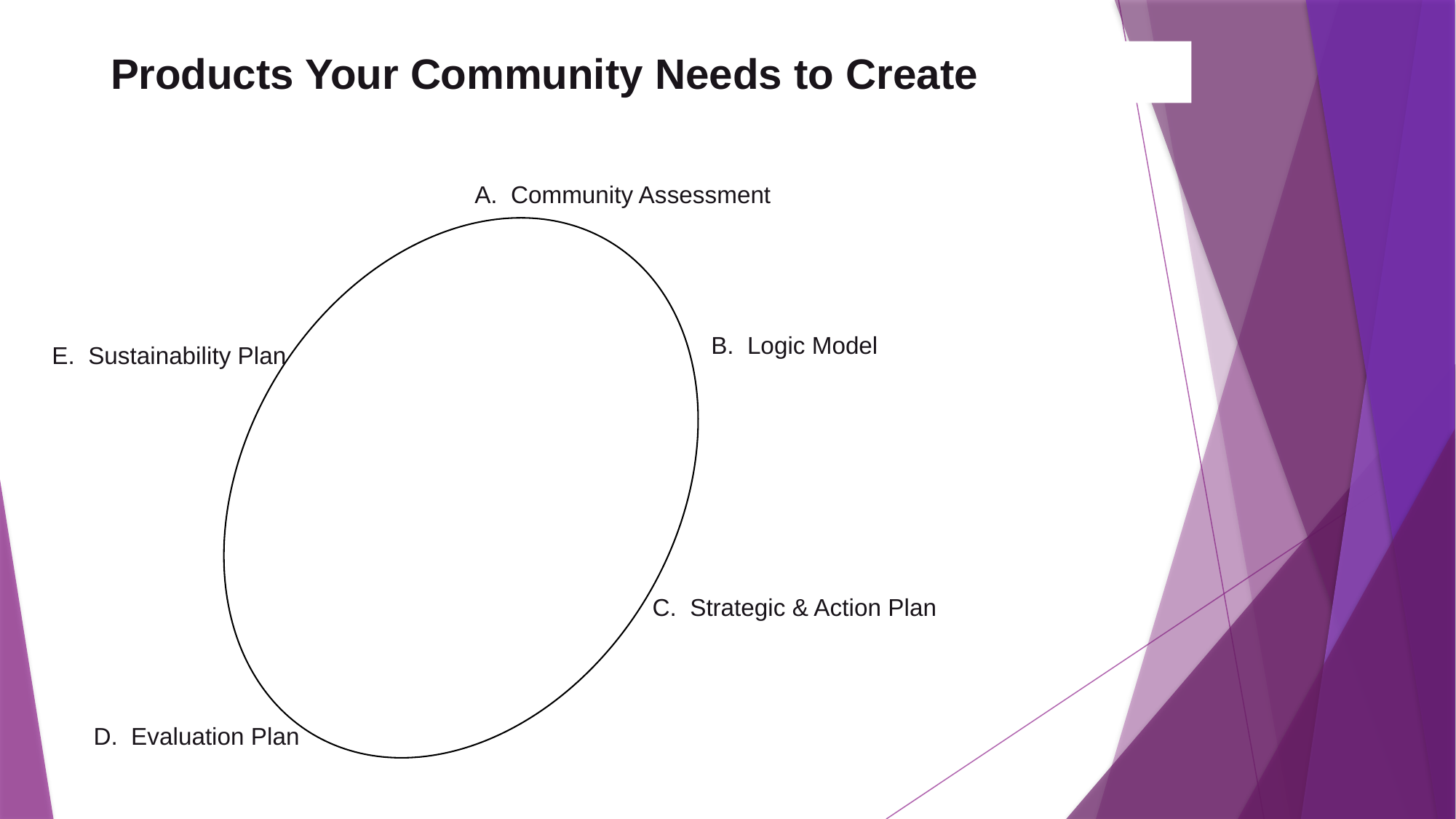

Products Your Community Needs to Create
A.  Community Assessment

B.  Logic Model
E.  Sustainability Plan
C.  Strategic & Action Plan
D.  Evaluation Plan